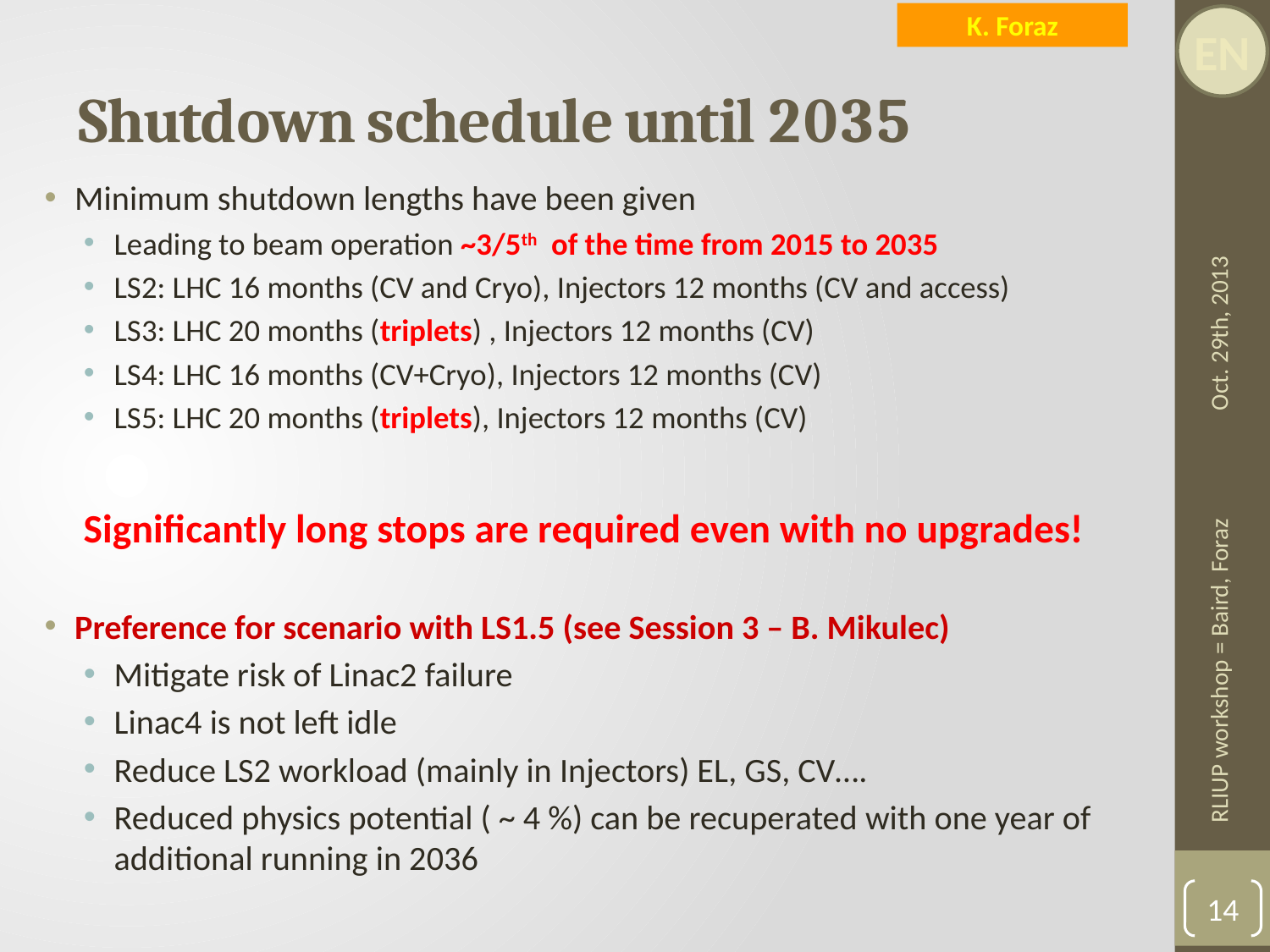

K. Foraz
# Shutdown schedule until 2035
Minimum shutdown lengths have been given
Leading to beam operation ~3/5th  of the time from 2015 to 2035
LS2: LHC 16 months (CV and Cryo), Injectors 12 months (CV and access)
LS3: LHC 20 months (triplets) , Injectors 12 months (CV)
LS4: LHC 16 months (CV+Cryo), Injectors 12 months (CV)
LS5: LHC 20 months (triplets), Injectors 12 months (CV)

Significantly long stops are required even with no upgrades!

Preference for scenario with LS1.5 (see Session 3 – B. Mikulec)
Mitigate risk of Linac2 failure
Linac4 is not left idle
Reduce LS2 workload (mainly in Injectors) EL, GS, CV….
Reduced physics potential ( ~ 4 %) can be recuperated with one year of additional running in 2036

Oct. 29th, 2013
RLIUP workshop = Baird, Foraz
14